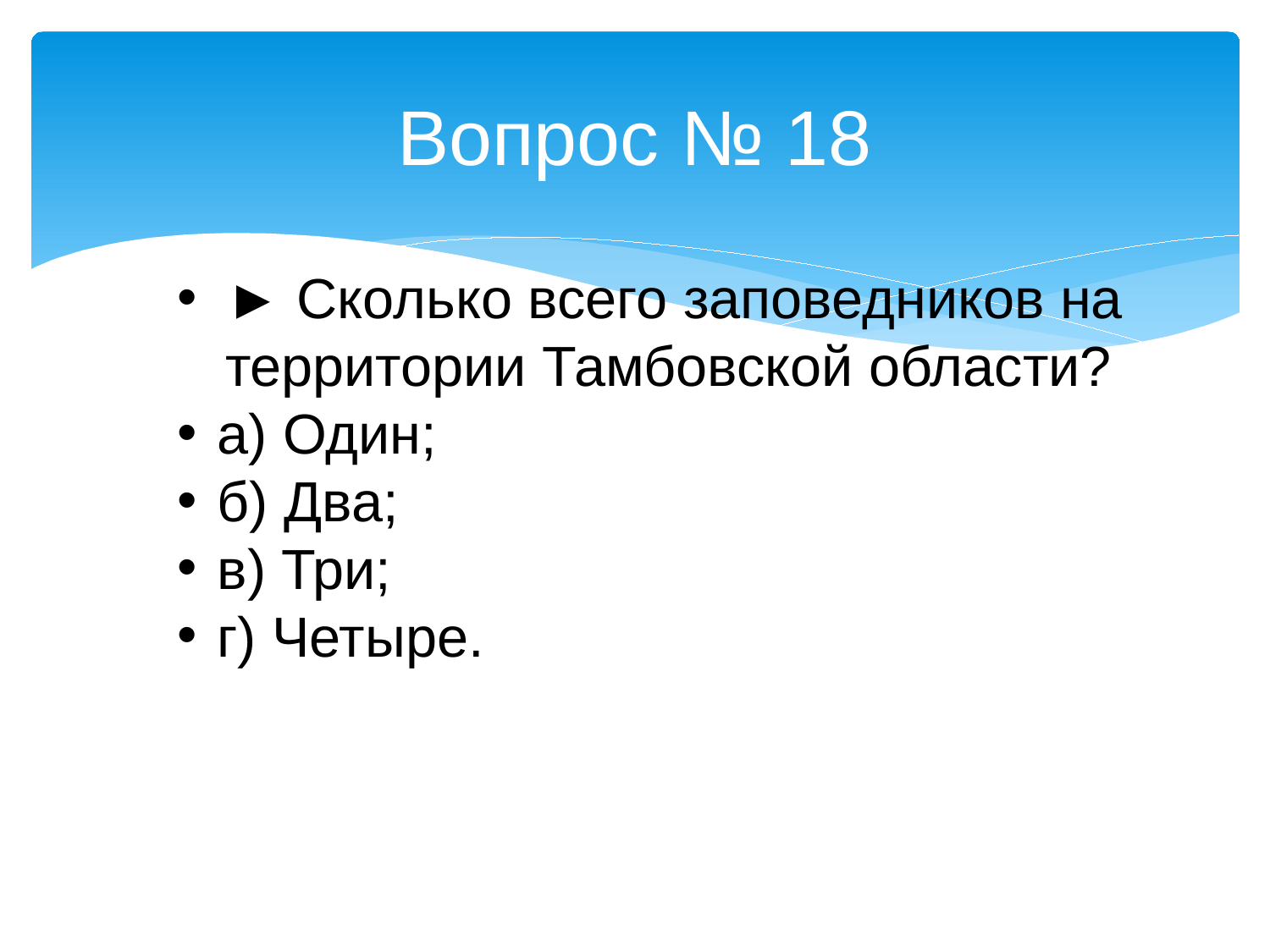

# Вопрос № 18
► Сколько всего заповедников на территории Тамбовской области?
а) Один;
б) Два;
в) Три;
г) Четыре.